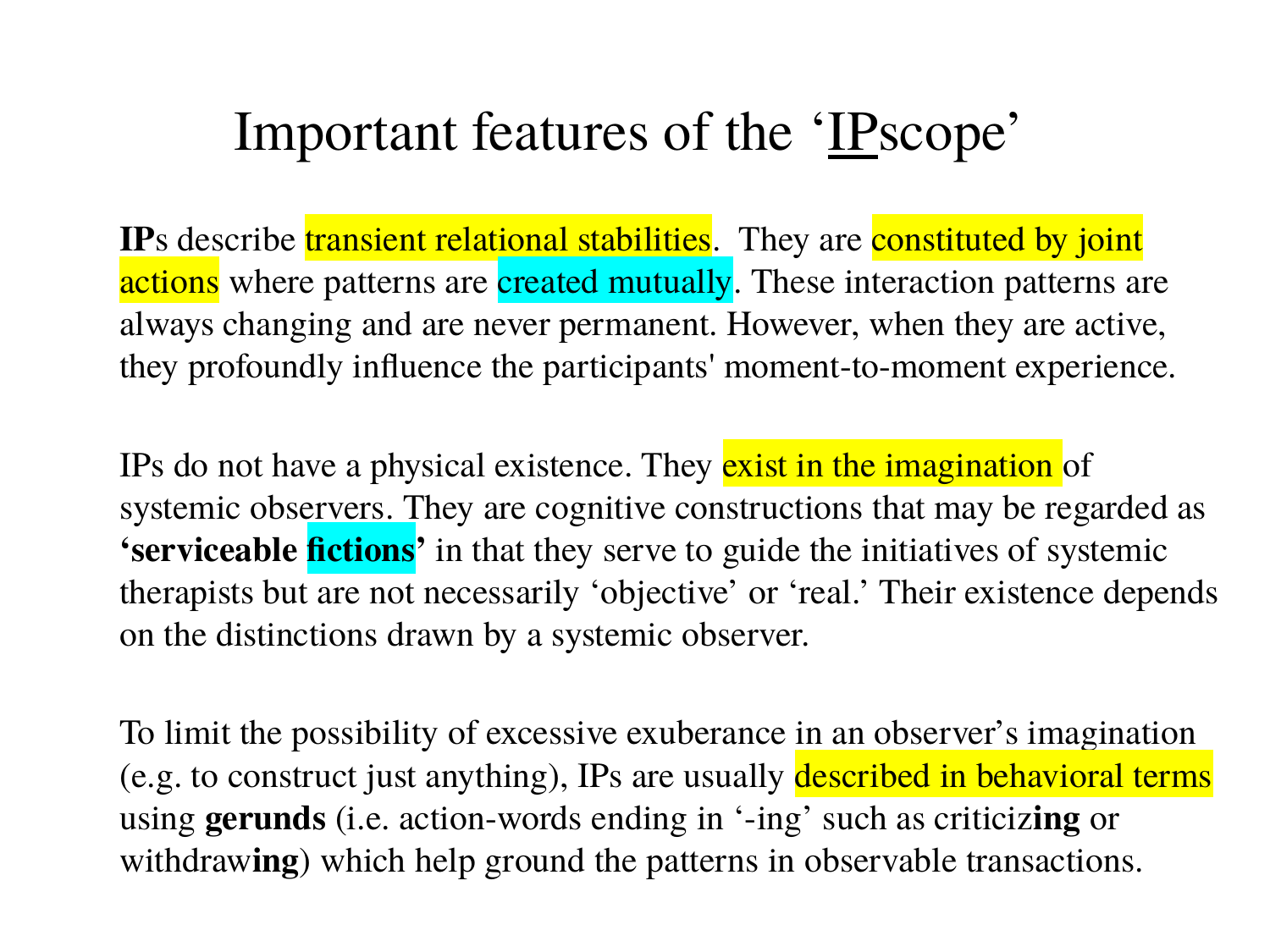

# Important features of the ‘IPscope’

	IPs describe transient relational stabilities.  They are constituted by joint actions where patterns are created mutually. These interaction patterns are always changing and are never permanent. However, when they are active, they profoundly influence the participants' moment-to-moment experience.

	IPs do not have a physical existence. They exist in the imagination of systemic observers. They are cognitive constructions that may be regarded as ‘serviceable fictions’ in that they serve to guide the initiatives of systemic therapists but are not necessarily ‘objective’ or ‘real.’ Their existence depends on the distinctions drawn by a systemic observer.

	To limit the possibility of excessive exuberance in an observer’s imagination (e.g. to construct just anything), IPs are usually described in behavioral terms using gerunds (i.e. action-words ending in ‘-ing’ such as criticizing or withdrawing) which help ground the patterns in observable transactions.